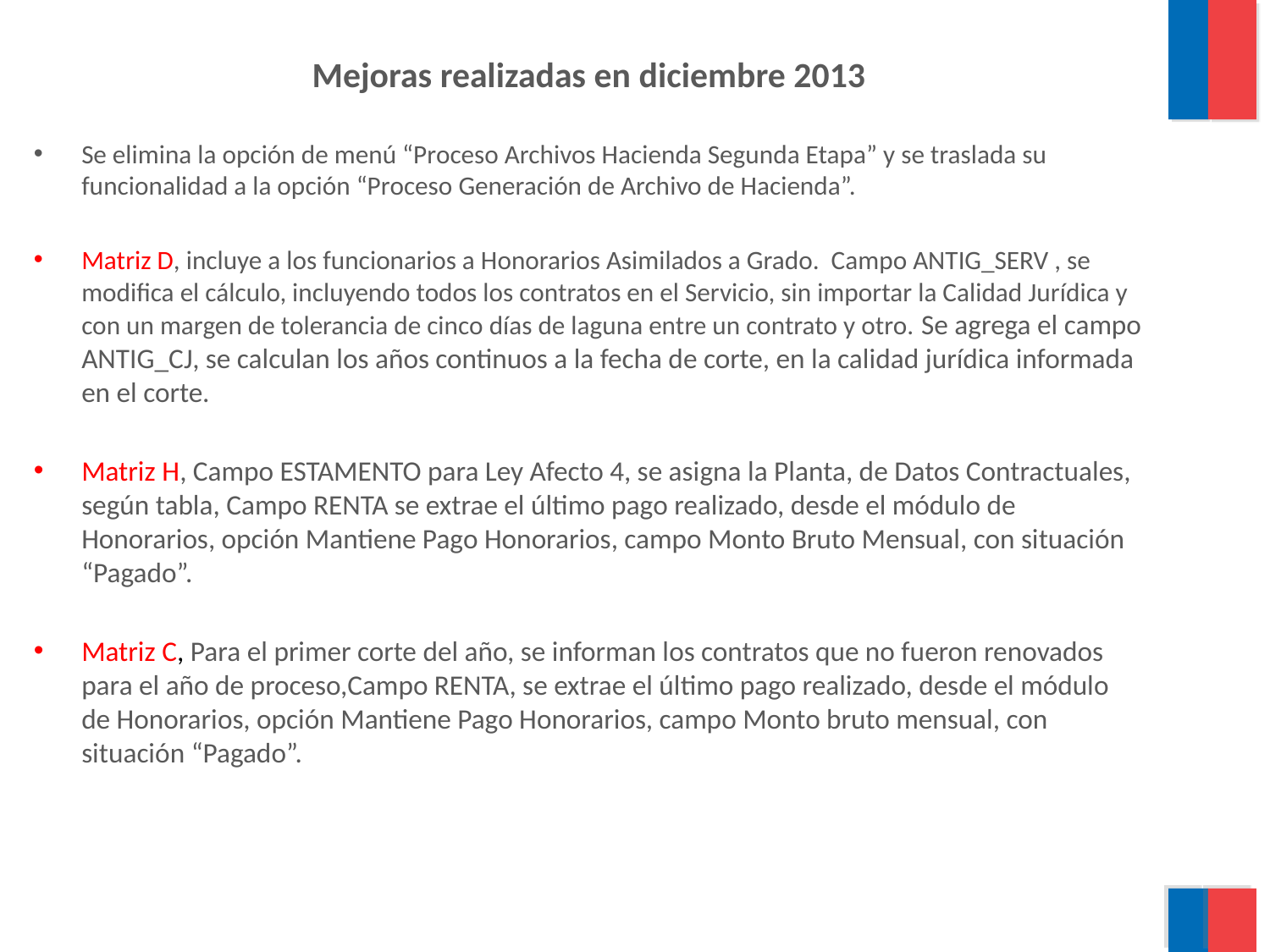

Mejoras realizadas en diciembre 2013

Se elimina la opción de menú “Proceso Archivos Hacienda Segunda Etapa” y se traslada su funcionalidad a la opción “Proceso Generación de Archivo de Hacienda”.

Matriz D, incluye a los funcionarios a Honorarios Asimilados a Grado.  Campo ANTIG_SERV , se modifica el cálculo, incluyendo todos los contratos en el Servicio, sin importar la Calidad Jurídica y con un margen de tolerancia de cinco días de laguna entre un contrato y otro. Se agrega el campo ANTIG_CJ, se calculan los años continuos a la fecha de corte, en la calidad jurídica informada en el corte.

Matriz H, Campo ESTAMENTO para Ley Afecto 4, se asigna la Planta, de Datos Contractuales, según tabla, Campo RENTA se extrae el último pago realizado, desde el módulo de Honorarios, opción Mantiene Pago Honorarios, campo Monto Bruto Mensual, con situación “Pagado”.

Matriz C, Para el primer corte del año, se informan los contratos que no fueron renovados para el año de proceso,Campo RENTA, se extrae el último pago realizado, desde el módulo de Honorarios, opción Mantiene Pago Honorarios, campo Monto bruto mensual, con situación “Pagado”.